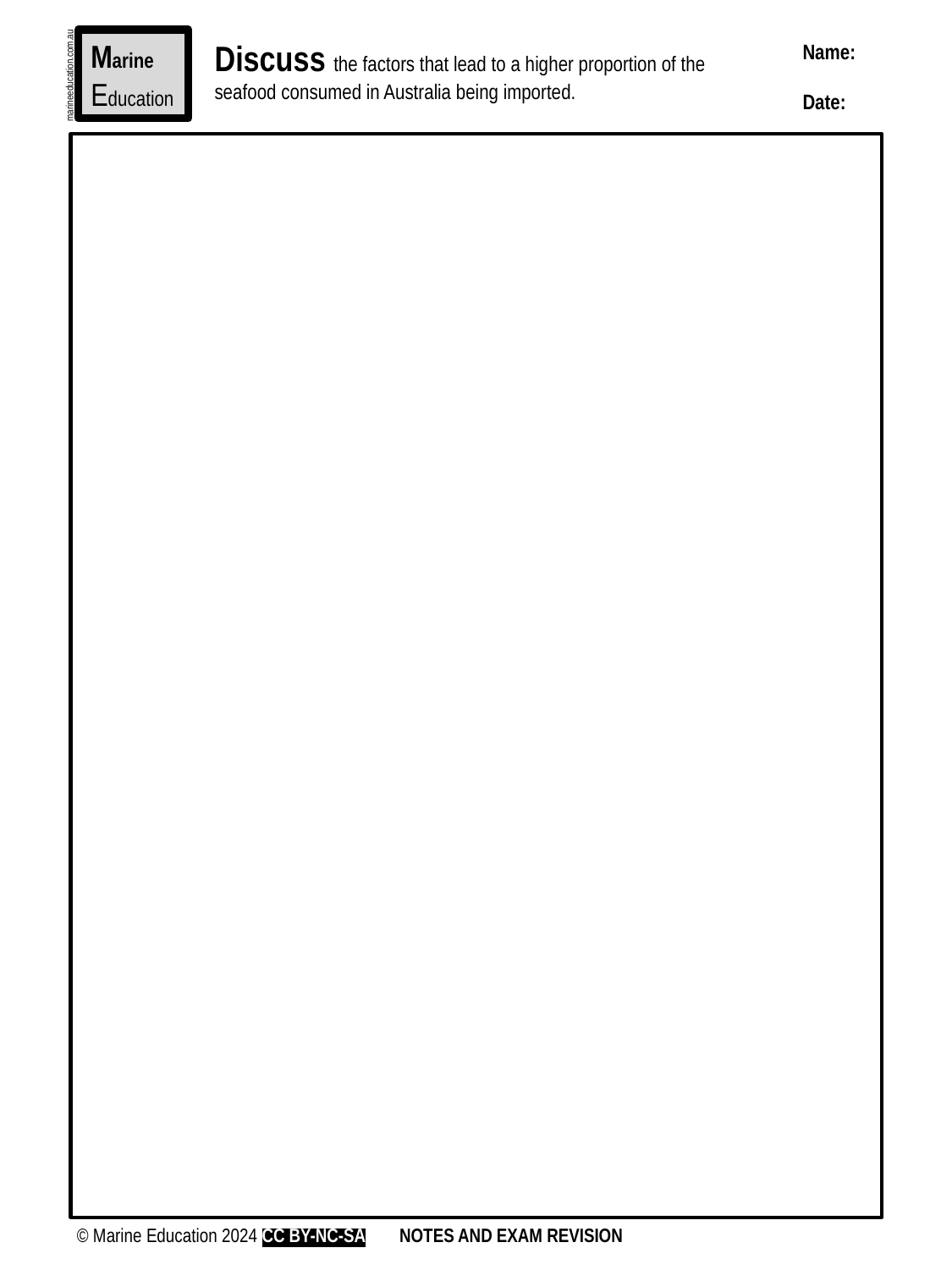

Marine
Education
Discuss the factors that lead to a higher proportion of the seafood consumed in Australia being imported.

Name:

Date:
marineeducation.com.au

© Marine Education 2024 CC BY-NC-SA
NOTES AND EXAM REVISION